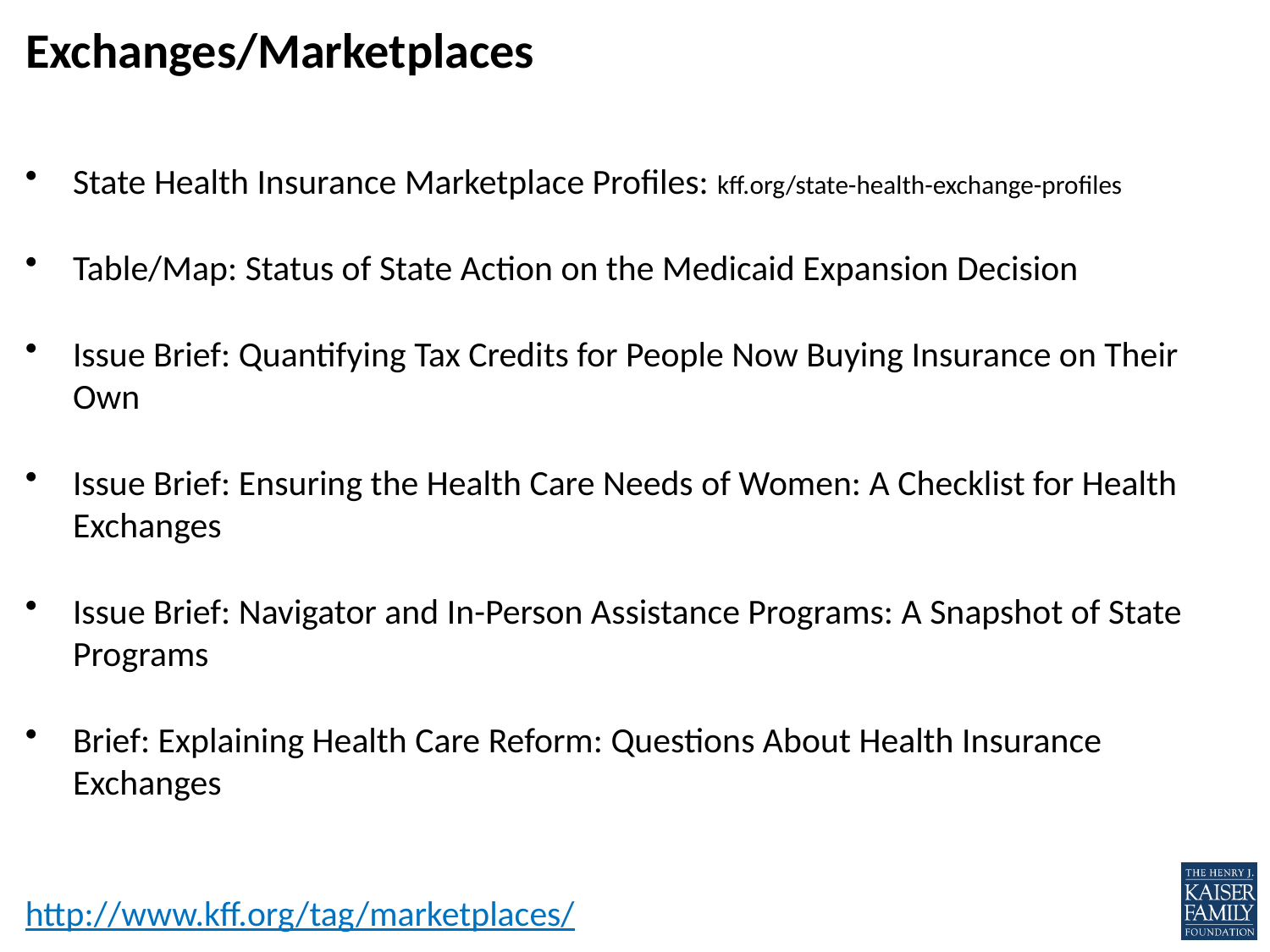

# Exchanges/Marketplaces
State Health Insurance Marketplace Profiles: kff.org/state-health-exchange-profiles

Table/Map: Status of State Action on the Medicaid Expansion Decision

Issue Brief: Quantifying Tax Credits for People Now Buying Insurance on Their Own

Issue Brief: Ensuring the Health Care Needs of Women: A Checklist for Health Exchanges

Issue Brief: Navigator and In-Person Assistance Programs: A Snapshot of State Programs

Brief: Explaining Health Care Reform: Questions About Health Insurance Exchanges

http://www.kff.org/tag/marketplaces/